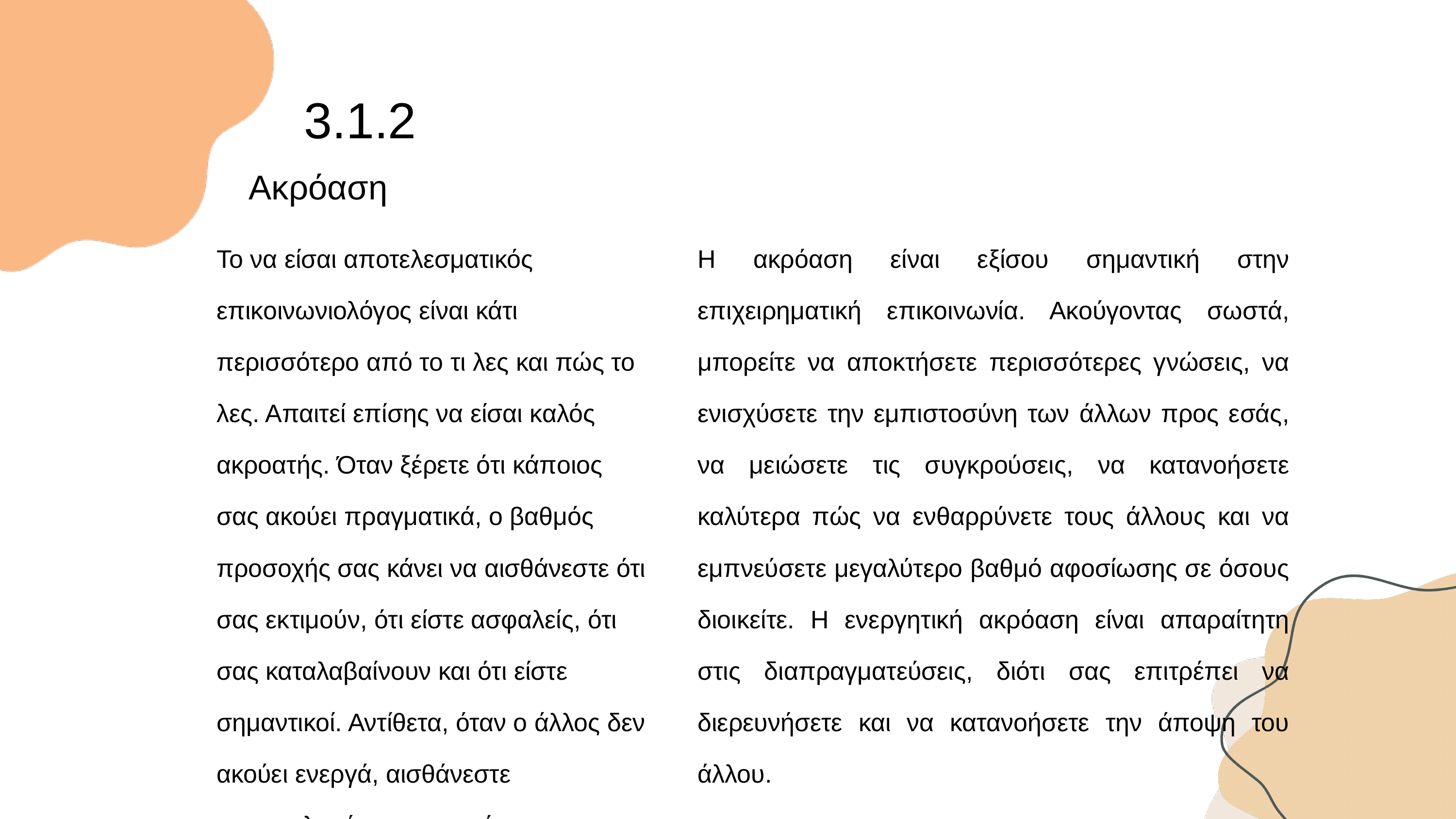

3.1.2
Ακρόαση
Το να είσαι αποτελεσματικός επικοινωνιολόγος είναι κάτι περισσότερο από το τι λες και πώς το λες. Απαιτεί επίσης να είσαι καλός ακροατής. Όταν ξέρετε ότι κάποιος σας ακούει πραγματικά, ο βαθμός προσοχής σας κάνει να αισθάνεστε ότι σας εκτιμούν, ότι είστε ασφαλείς, ότι σας καταλαβαίνουν και ότι είστε σημαντικοί. Αντίθετα, όταν ο άλλος δεν ακούει ενεργά, αισθάνεστε παραμελημένοι και μικρότεροι.

Η ακρόαση είναι εξίσου σημαντική στην επιχειρηματική επικοινωνία. Ακούγοντας σωστά, μπορείτε να αποκτήσετε περισσότερες γνώσεις, να ενισχύσετε την εμπιστοσύνη των άλλων προς εσάς, να μειώσετε τις συγκρούσεις, να κατανοήσετε καλύτερα πώς να ενθαρρύνετε τους άλλους και να εμπνεύσετε μεγαλύτερο βαθμό αφοσίωσης σε όσους διοικείτε. Η ενεργητική ακρόαση είναι απαραίτητη στις διαπραγματεύσεις, διότι σας επιτρέπει να διερευνήσετε και να κατανοήσετε την άποψη του άλλου.